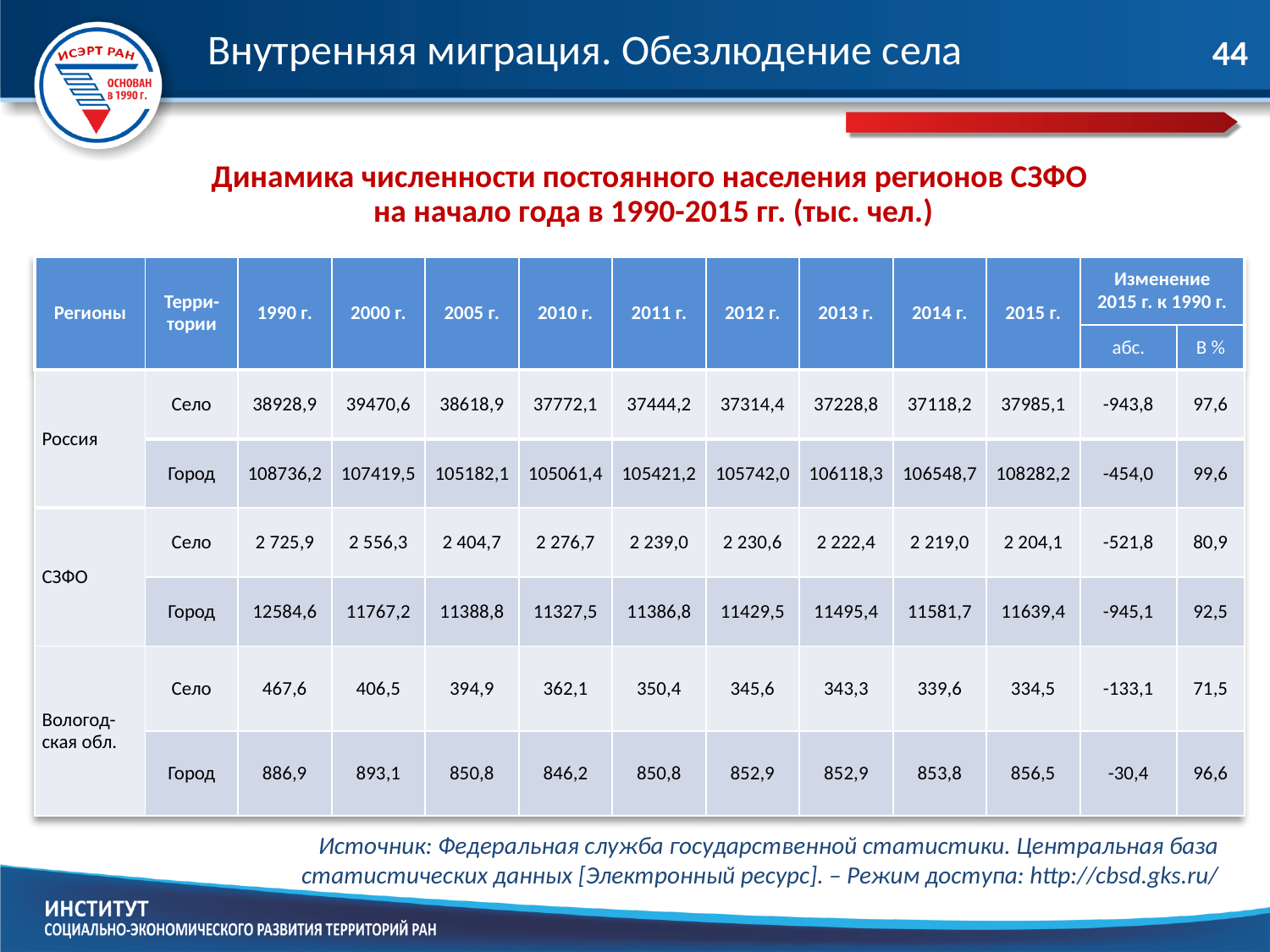

Внутренняя миграция. Обезлюдение села
44
Динамика численности постоянного населения регионов СЗФО
на начало года в 1990-2015 гг. (тыс. чел.)
| Регионы | Терри-тории | 1990 г. | 2000 г. | 2005 г. | 2010 г. | 2011 г. | 2012 г. | 2013 г. | 2014 г. | 2015 г. | Изменение 2015 г. к 1990 г. |  |
| --- | --- | --- | --- | --- | --- | --- | --- | --- | --- | --- | --- | --- |
|  |  |  |  |  |  |  |  |  |  |  | абс. | В % |
| Россия | Село | 38928,9 | 39470,6 | 38618,9 | 37772,1 | 37444,2 | 37314,4 | 37228,8 | 37118,2 | 37985,1 | -943,8 | 97,6 |
|  | Город | 108736,2 | 107419,5 | 105182,1 | 105061,4 | 105421,2 | 105742,0 | 106118,3 | 106548,7 | 108282,2 | -454,0 | 99,6 |
| СЗФО | Село | 2 725,9 | 2 556,3 | 2 404,7 | 2 276,7 | 2 239,0 | 2 230,6 | 2 222,4 | 2 219,0 | 2 204,1 | -521,8 | 80,9 |
|  | Город | 12584,6 | 11767,2 | 11388,8 | 11327,5 | 11386,8 | 11429,5 | 11495,4 | 11581,7 | 11639,4 | -945,1 | 92,5 |
| Вологод-ская обл. | Село | 467,6 | 406,5 | 394,9 | 362,1 | 350,4 | 345,6 | 343,3 | 339,6 | 334,5 | -133,1 | 71,5 |
|  | Город | 886,9 | 893,1 | 850,8 | 846,2 | 850,8 | 852,9 | 852,9 | 853,8 | 856,5 | -30,4 | 96,6 |
Источник: Федеральная служба государственной статистики. Центральная база статистических данных [Электронный ресурс]. – Режим доступа: http://cbsd.gks.ru/